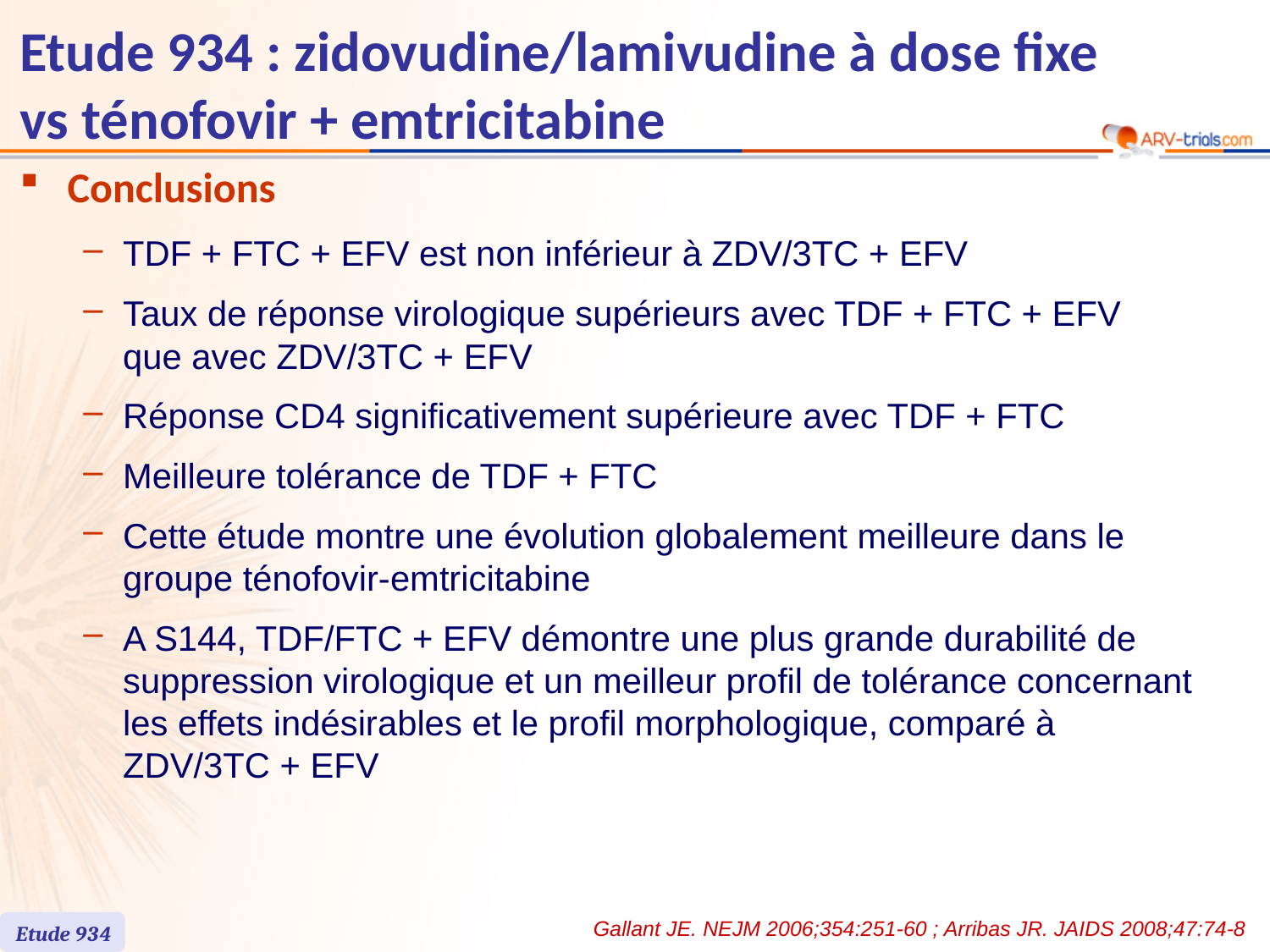

Etude 934 : zidovudine/lamivudine à dose fixe vs ténofovir + emtricitabine
Conclusions
TDF + FTC + EFV est non inférieur à ZDV/3TC + EFV
Taux de réponse virologique supérieurs avec TDF + FTC + EFV
que avec ZDV/3TC + EFV
Réponse CD4 significativement supérieure avec TDF + FTC
Meilleure tolérance de TDF + FTC
Cette étude montre une évolution globalement meilleure dans le groupe ténofovir-emtricitabine
A S144, TDF/FTC + EFV démontre une plus grande durabilité de suppression virologique et un meilleur profil de tolérance concernant les effets indésirables et le profil morphologique, comparé à
ZDV/3TC + EFV
Gallant JE. NEJM 2006;354:251-60 ; Arribas JR. JAIDS 2008;47:74-8

Etude 934